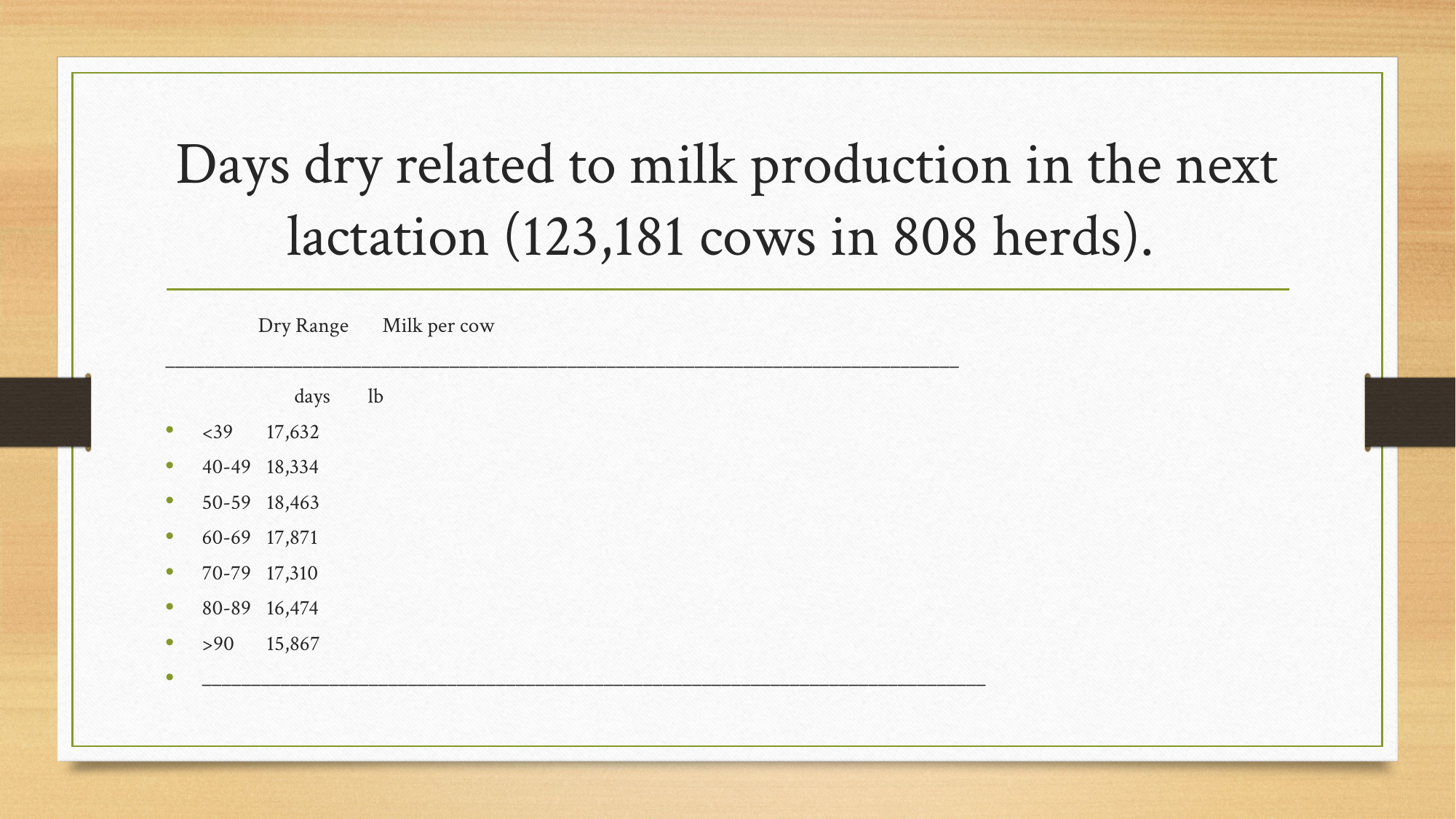

# Days dry related to milk production in the next lactation (123,181 cows in 808 herds).
	      Dry Range			     Milk per cow
_________________________________________________________________________________
               	days				  lb
		<39				17,632
		40-49				18,334
		50-59				18,463
		60-69				17,871
		70-79				17,310
		80-89				16,474
		>90				15,867
________________________________________________________________________________